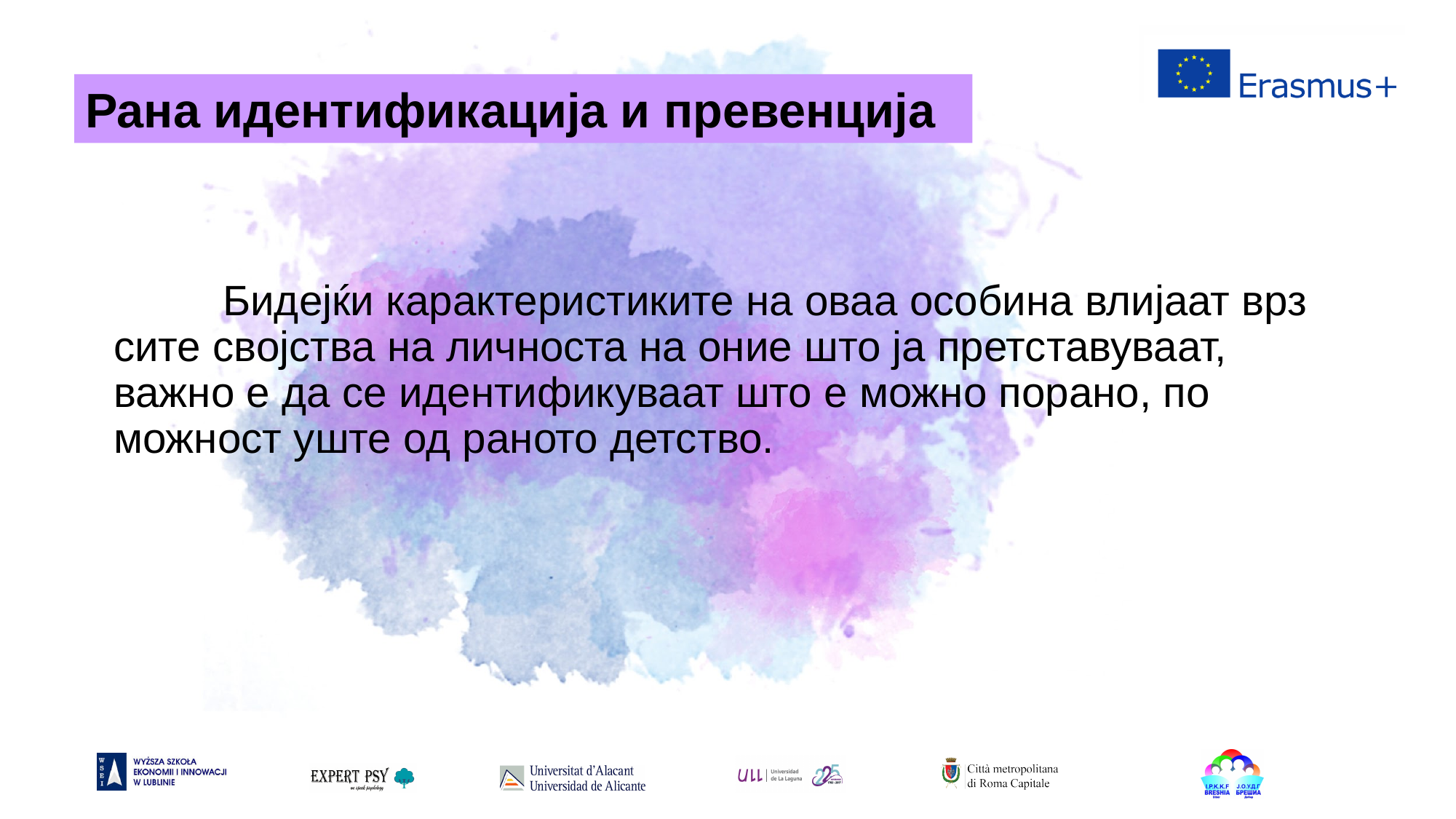

Рана идентификација и превенција

	Бидејќи карактеристиките на оваа особина влијаат врз сите својства на личноста на оние што ја претставуваат, важно е да се идентификуваат што е можно порано, по можност уште од раното детство.